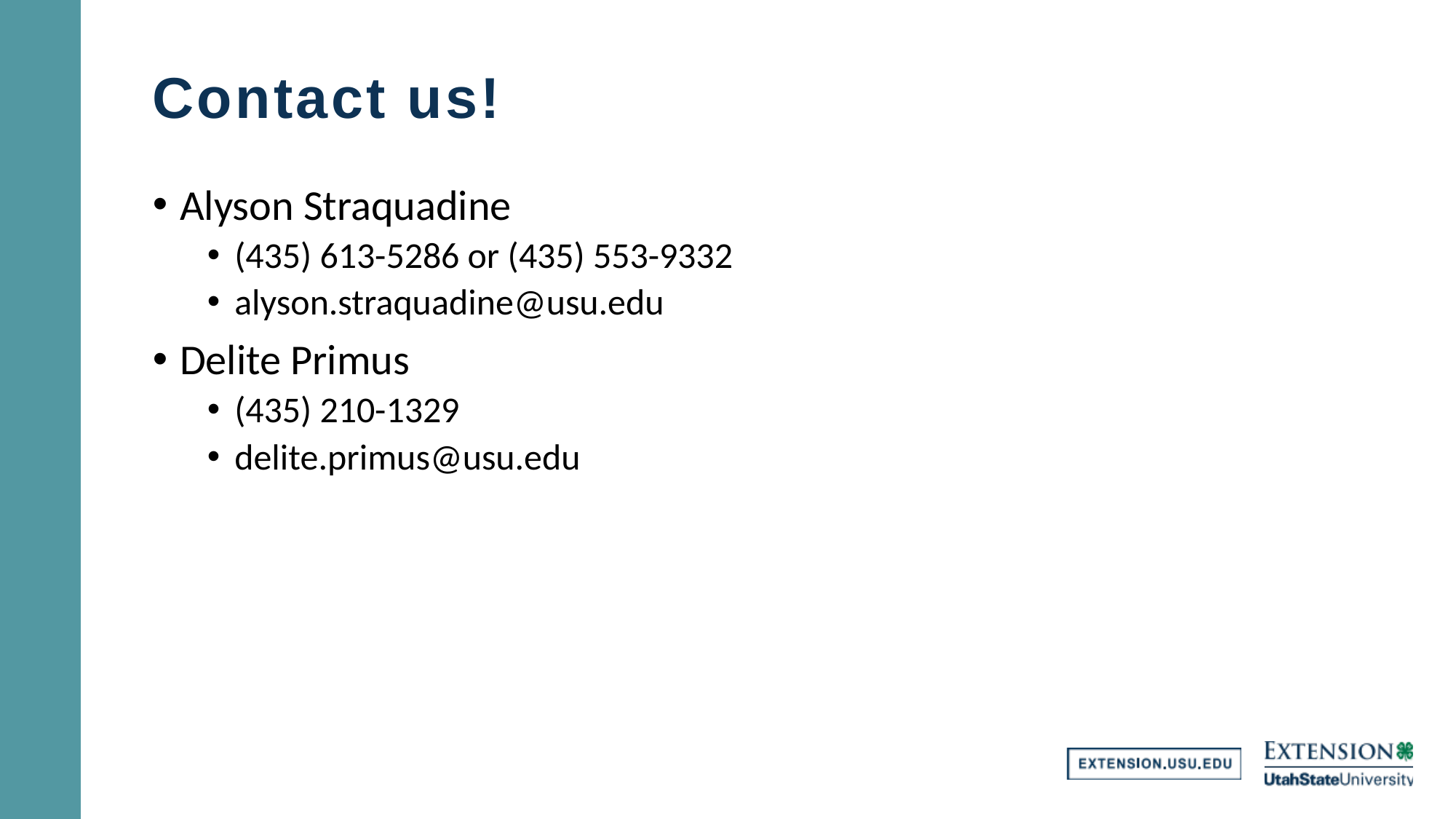

# Contact us!
Alyson Straquadine
(435) 613-5286 or (435) 553-9332
alyson.straquadine@usu.edu
Delite Primus
(435) 210-1329
delite.primus@usu.edu